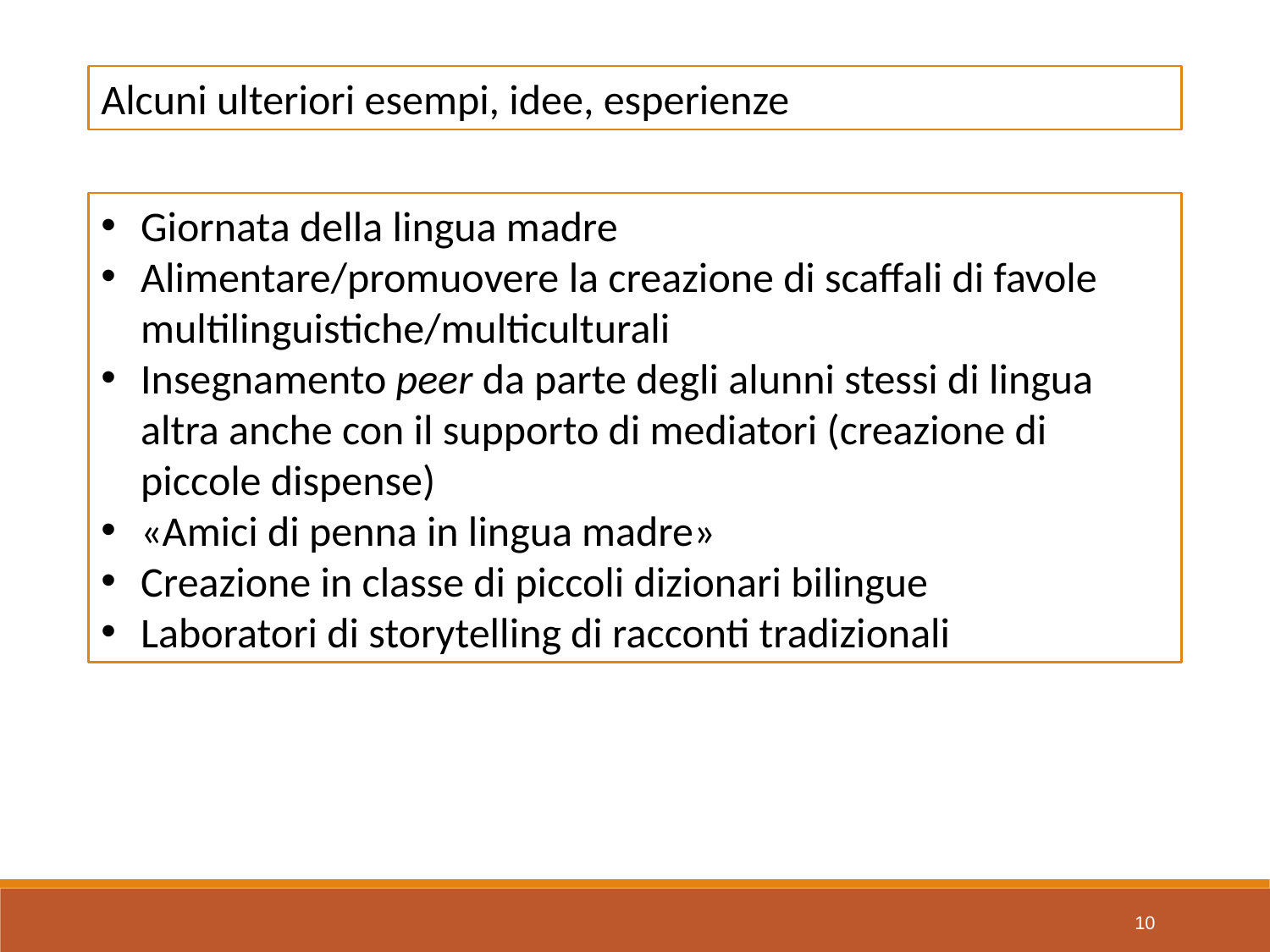

Alcuni ulteriori esempi, idee, esperienze
Giornata della lingua madre
Alimentare/promuovere la creazione di scaffali di favole multilinguistiche/multiculturali
Insegnamento peer da parte degli alunni stessi di lingua altra anche con il supporto di mediatori (creazione di piccole dispense)
«Amici di penna in lingua madre»
Creazione in classe di piccoli dizionari bilingue
Laboratori di storytelling di racconti tradizionali
10